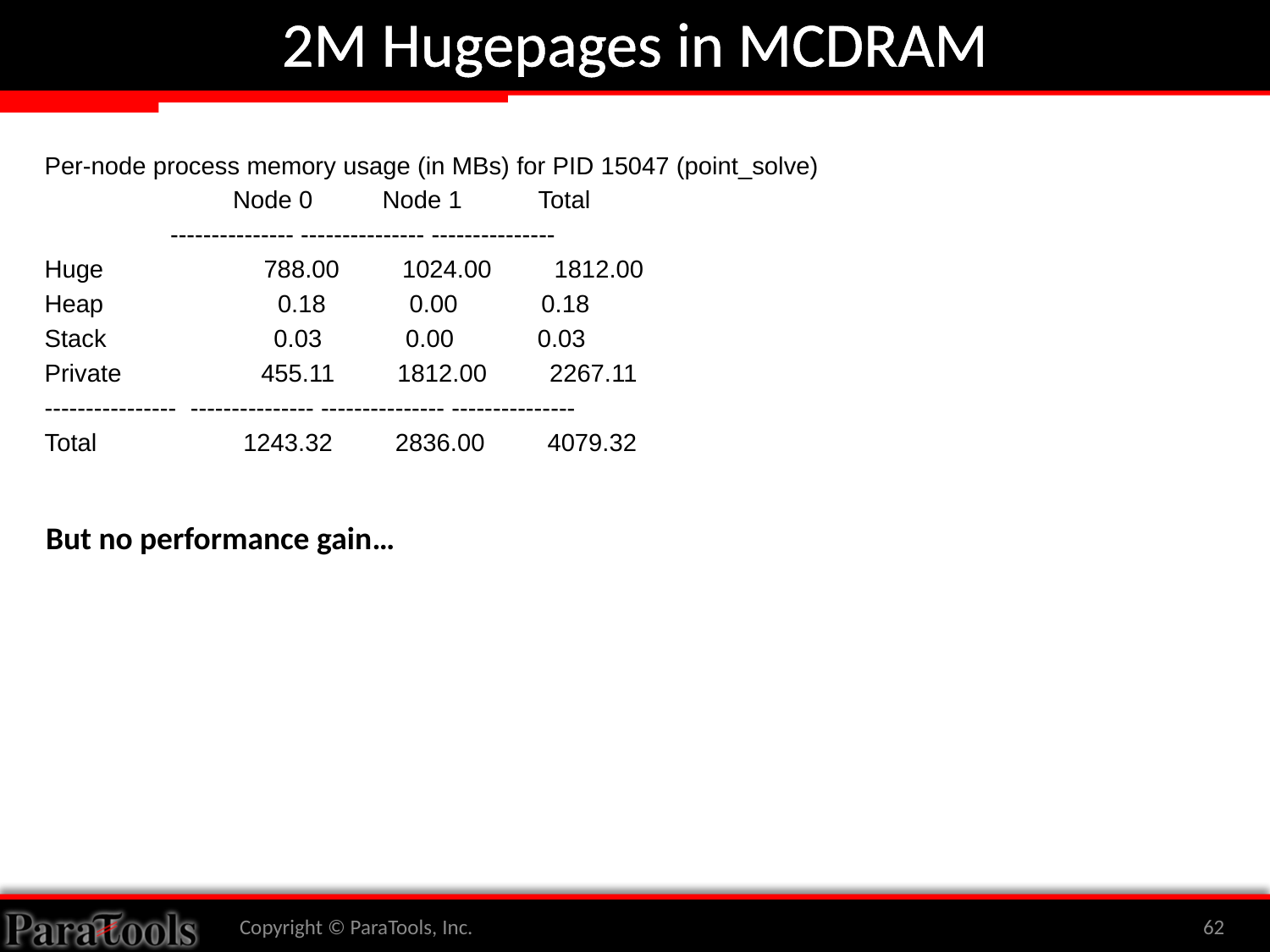

# 2M Hugepages in MCDRAM
Per-node process memory usage (in MBs) for PID 15047 (point_solve)
                           Node 0          Node 1           Total
                  --------------- --------------- ---------------
Huge                       788.00         1024.00         1812.00
Heap                         0.18            0.00            0.18
Stack                        0.03            0.00            0.03
Private                    455.11         1812.00         2267.11
----------------  --------------- --------------- ---------------
Total                     1243.32         2836.00         4079.32
But no performance gain…
Copyright © ParaTools, Inc.
62